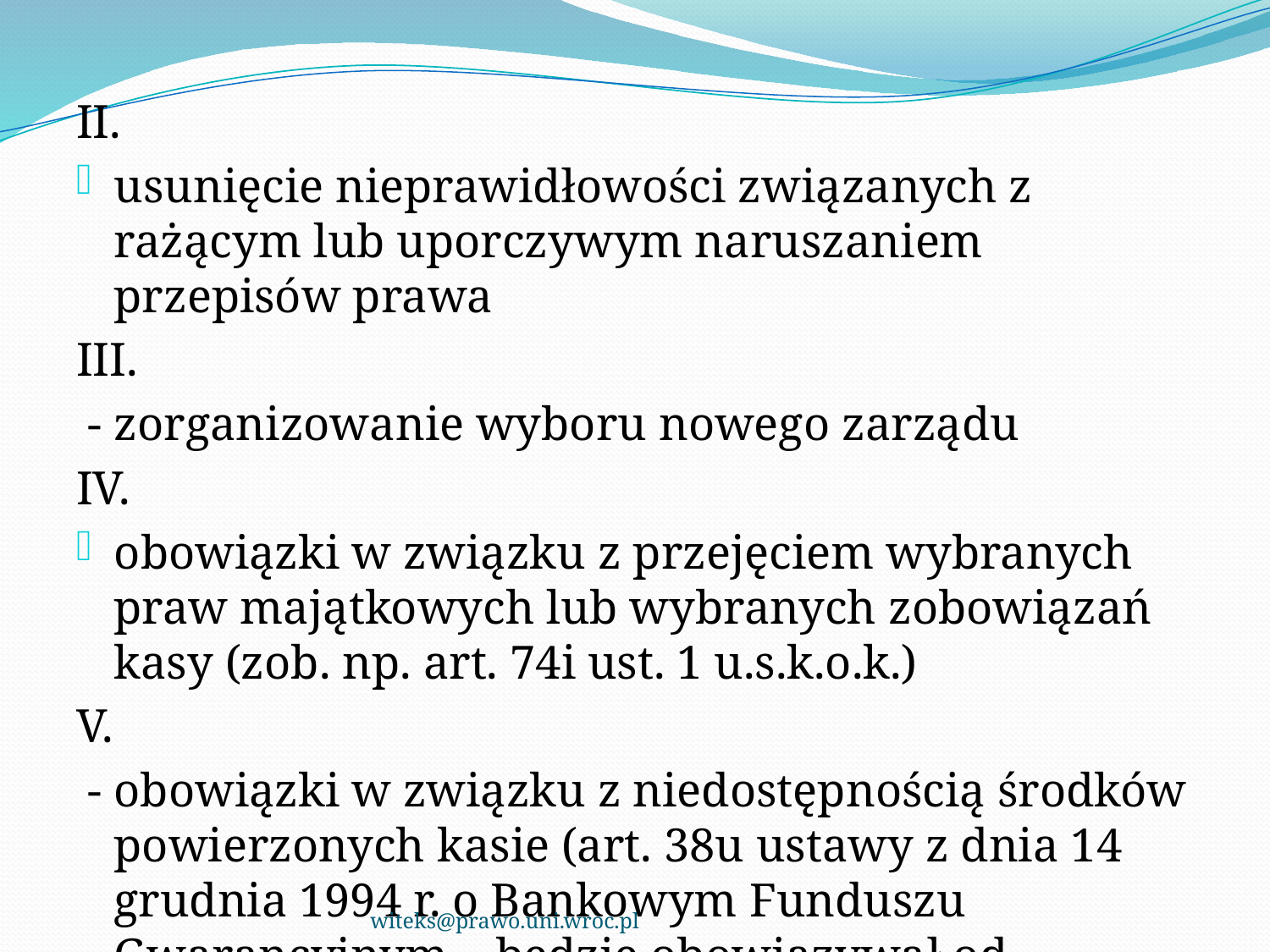

II.
usunięcie nieprawidłowości związanych z rażącym lub uporczywym naruszaniem przepisów prawa
III.
 - zorganizowanie wyboru nowego zarządu
IV.
obowiązki w związku z przejęciem wybranych praw majątkowych lub wybranych zobowiązań kasy (zob. np. art. 74i ust. 1 u.s.k.o.k.)
V.
 - obowiązki w związku z niedostępnością środków powierzonych kasie (art. 38u ustawy z dnia 14 grudnia 1994 r. o Bankowym Funduszu Gwarancyjnym – będzie obowiązywał od listopada 2013 r.)
witeks@prawo.uni.wroc.pl